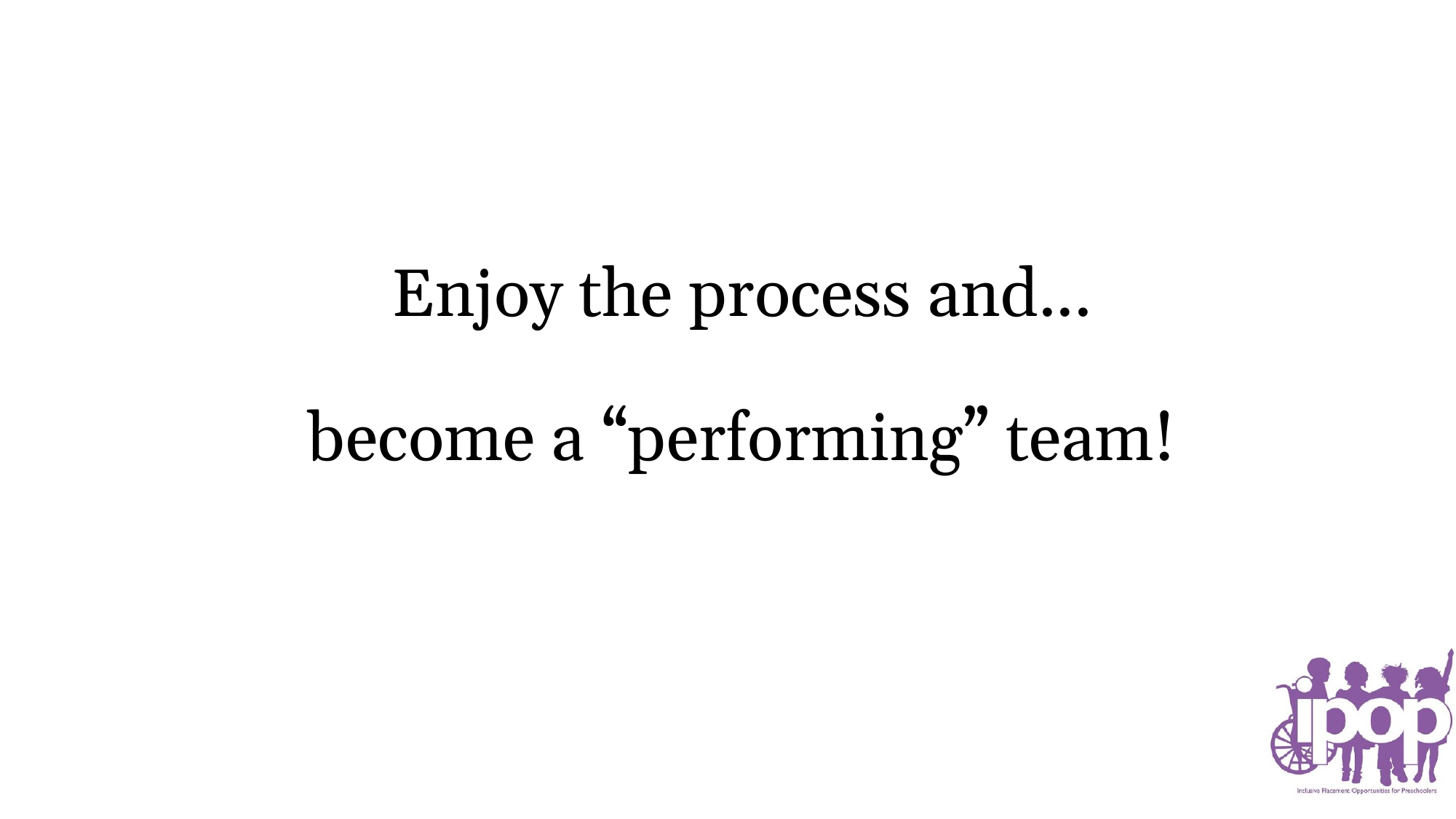

# Enjoy the process and... become a “performing” team!